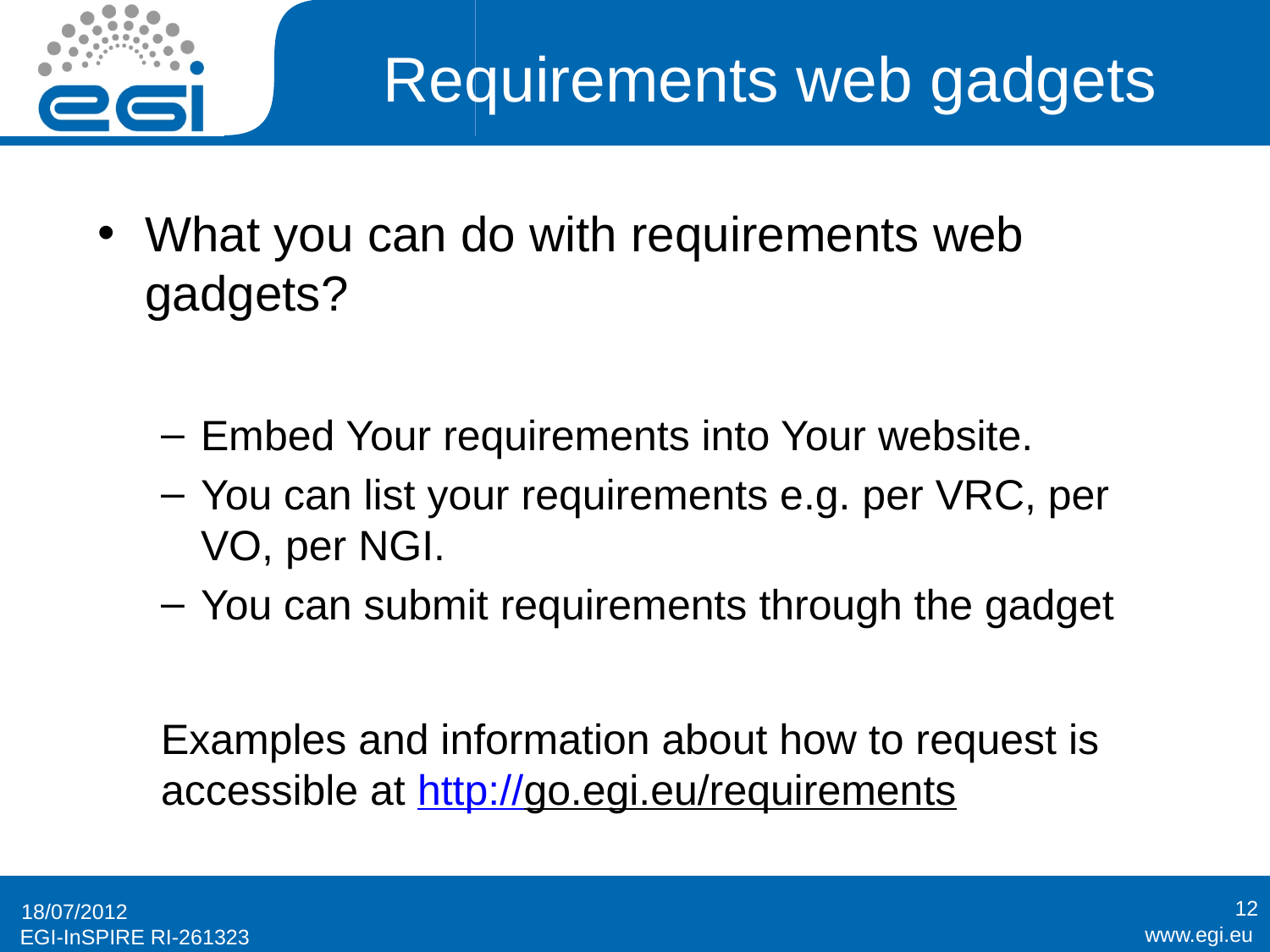

# Requirements web gadgets
What you can do with requirements web gadgets?

Embed Your requirements into Your website.
You can list your requirements e.g. per VRC, per VO, per NGI.
You can submit requirements through the gadget

Examples and information about how to request is accessible at http://go.egi.eu/requirements

12
18/07/2012